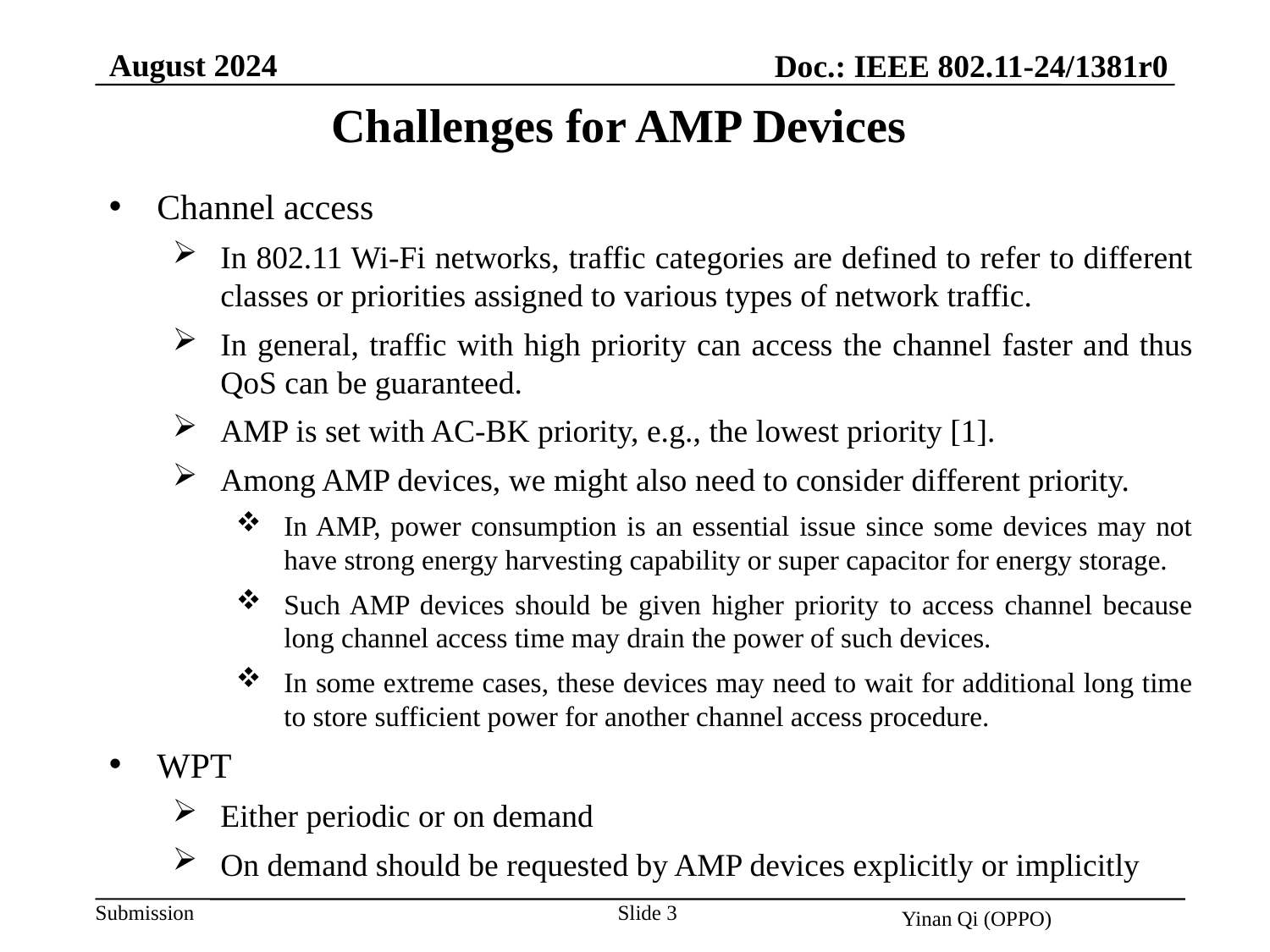

August 2024
Doc.: IEEE 802.11-24/1381r0
Challenges for AMP Devices
Channel access
In 802.11 Wi-Fi networks, traffic categories are defined to refer to different classes or priorities assigned to various types of network traffic.
In general, traffic with high priority can access the channel faster and thus QoS can be guaranteed.
AMP is set with AC-BK priority, e.g., the lowest priority [1].
Among AMP devices, we might also need to consider different priority.
In AMP, power consumption is an essential issue since some devices may not have strong energy harvesting capability or super capacitor for energy storage.
Such AMP devices should be given higher priority to access channel because long channel access time may drain the power of such devices.
In some extreme cases, these devices may need to wait for additional long time to store sufficient power for another channel access procedure.
WPT
Either periodic or on demand
On demand should be requested by AMP devices explicitly or implicitly

Slide 3
Yinan Qi (OPPO)